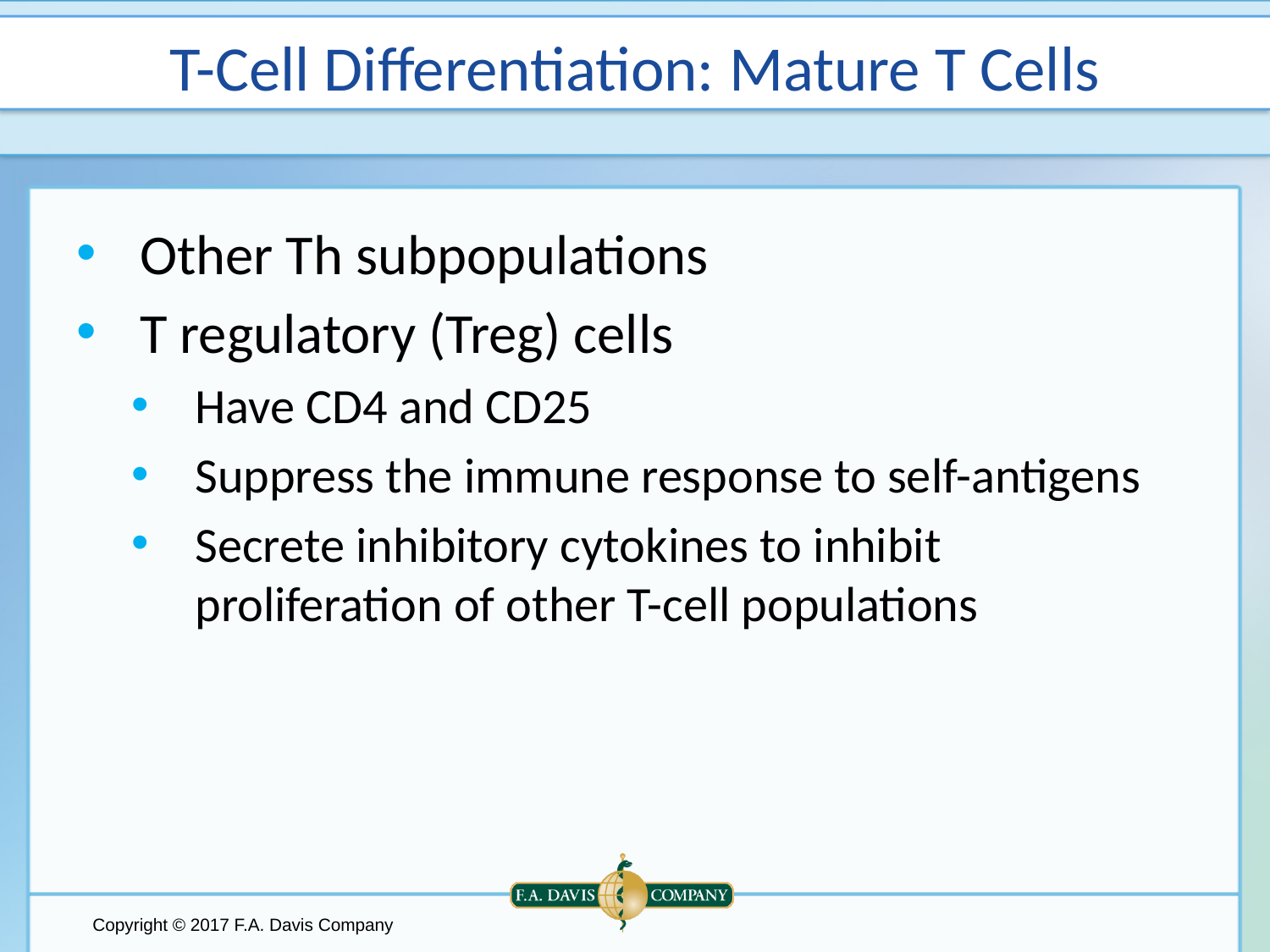

# T-Cell Differentiation: Mature T Cells
Other Th subpopulations
T regulatory (Treg) cells
Have CD4 and CD25
Suppress the immune response to self-antigens
Secrete inhibitory cytokines to inhibit proliferation of other T-cell populations